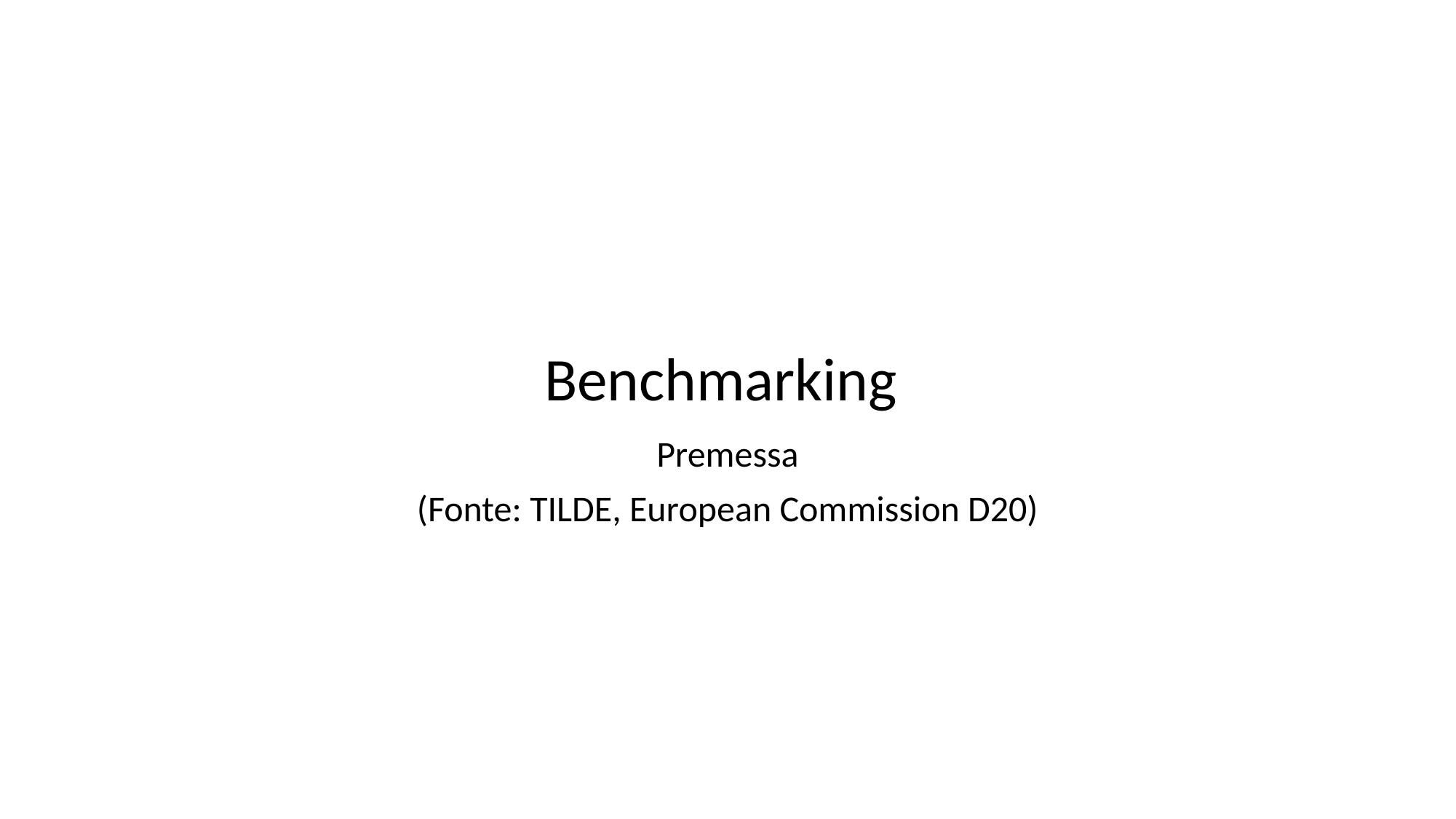

# Benchmarking
Premessa
(Fonte: TILDE, European Commission D20)